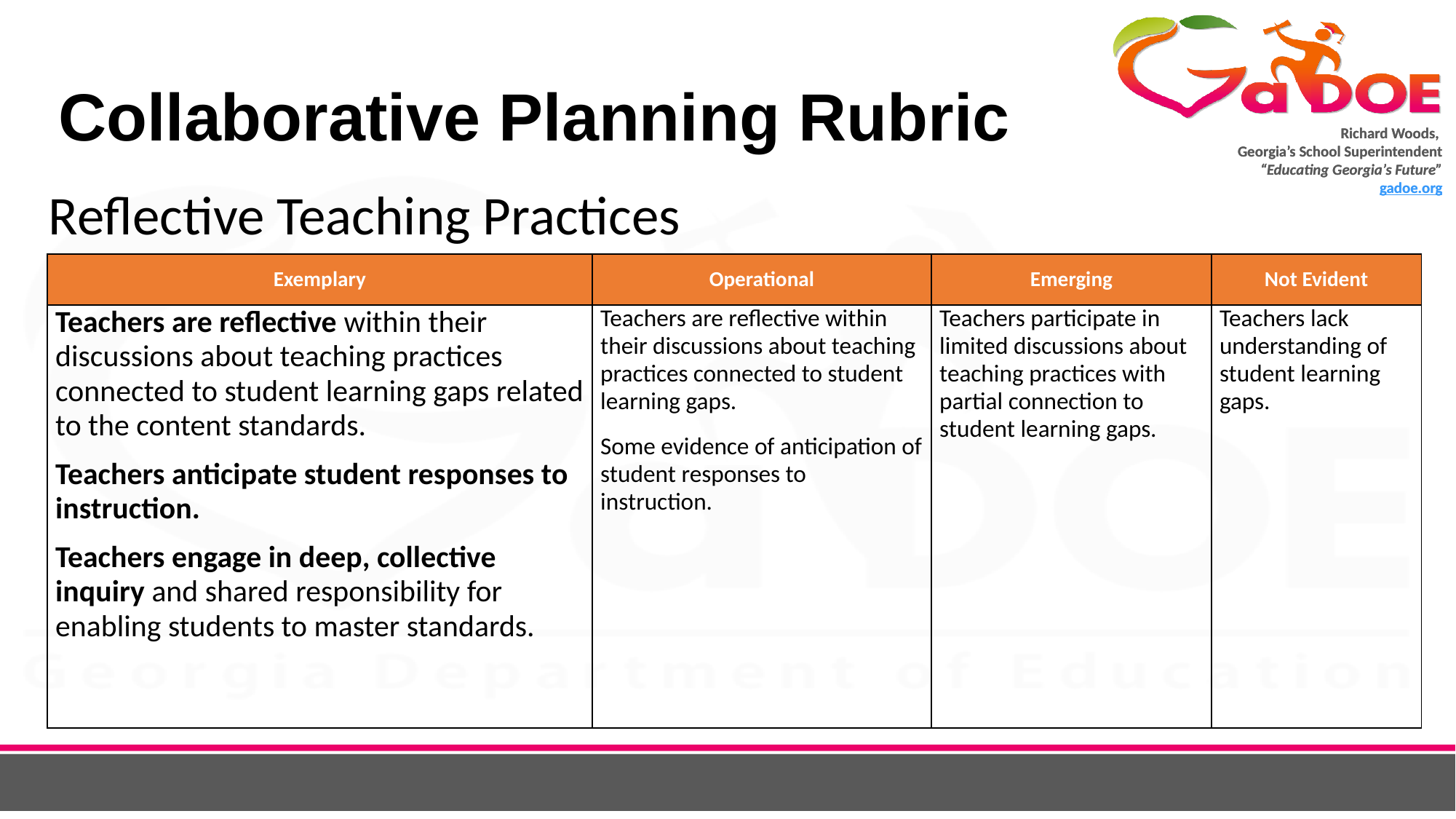

# Collaborative Planning Rubric
Reflective Teaching Practices
| Exemplary | Operational | Emerging | Not Evident |
| --- | --- | --- | --- |
| Teachers are reflective within their discussions about teaching practices connected to student learning gaps related to the content standards. Teachers anticipate student responses to instruction.   Teachers engage in deep, collective inquiry and shared responsibility for enabling students to master standards. | Teachers are reflective within their discussions about teaching practices connected to student learning gaps.   Some evidence of anticipation of student responses to instruction. | Teachers participate in limited discussions about teaching practices with partial connection to student learning gaps. | Teachers lack understanding of student learning gaps. |